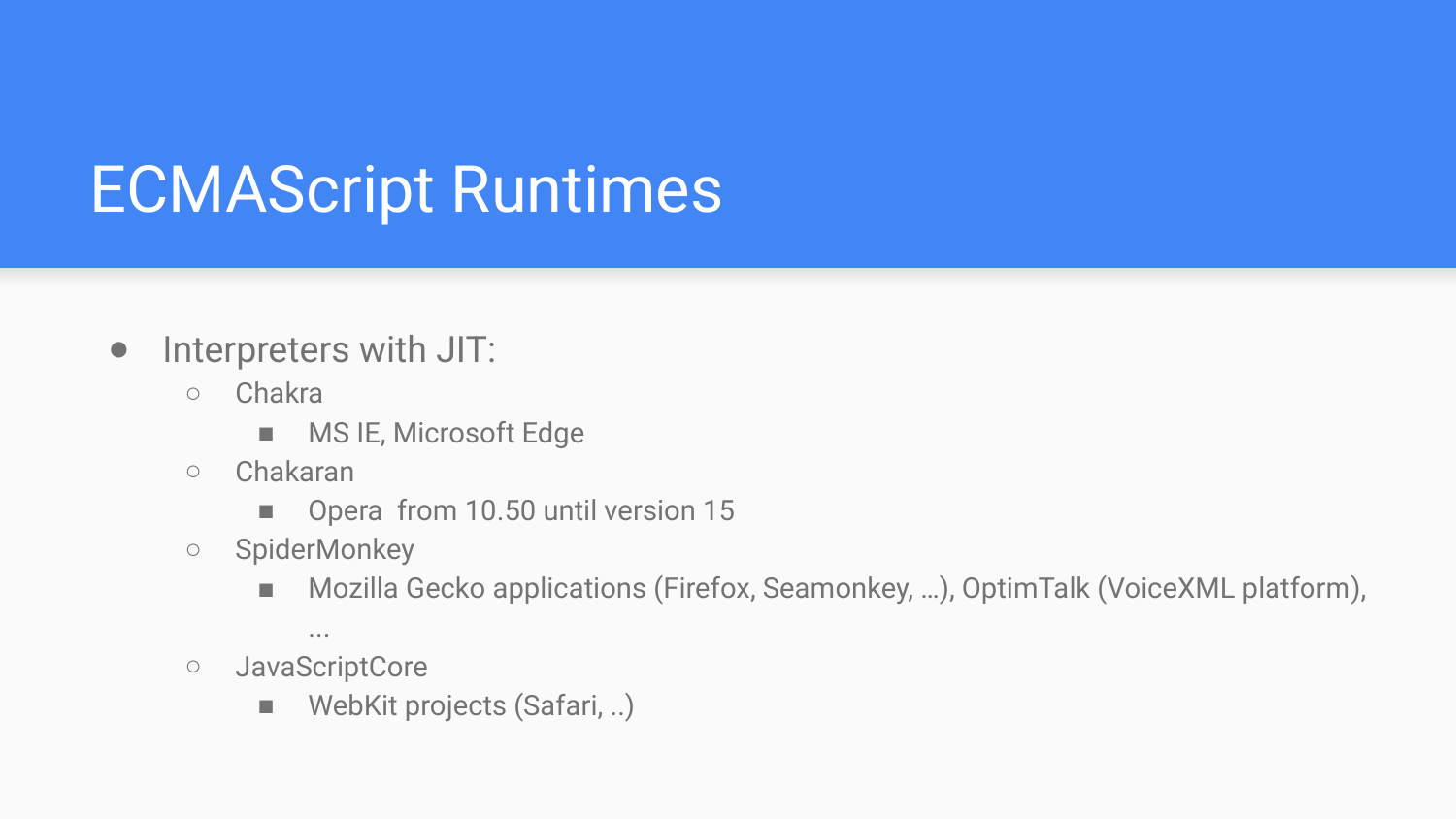

# ECMAScript Runtimes
Interpreters with JIT:
Chakra
MS IE, Microsoft Edge
Chakaran
Opera  from 10.50 until version 15
SpiderMonkey
Mozilla Gecko applications (Firefox, Seamonkey, …), OptimTalk (VoiceXML platform), ...
JavaScriptCore
WebKit projects (Safari, ..)